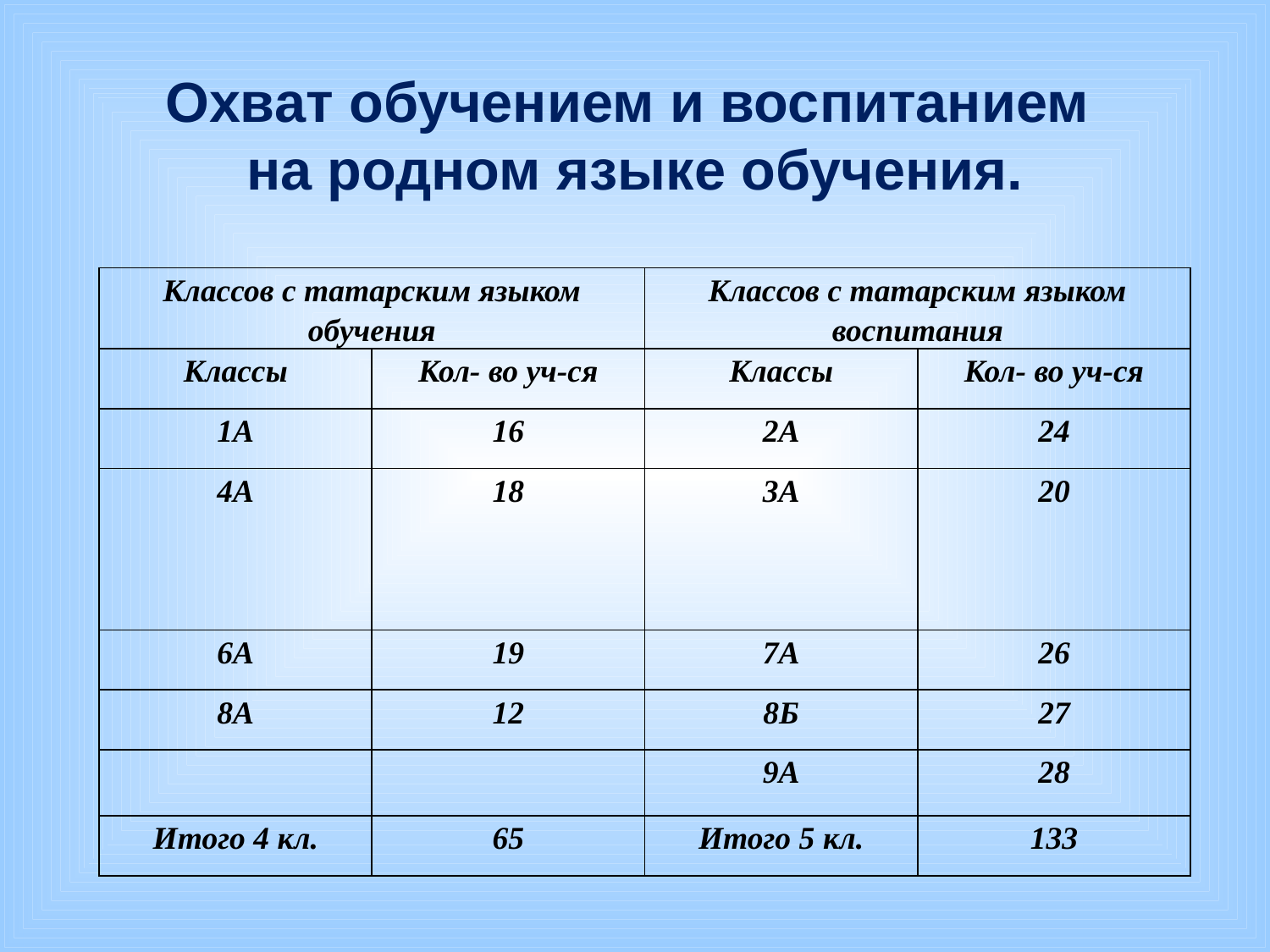

Охват обучением и воспитанием
на родном языке обучения.

| Классов с татарским языком обучения |  | Классов с татарским языком воспитания |  |
| --- | --- | --- | --- |
| Классы | Кол- во уч-ся | Классы | Кол- во уч-ся |
| 1А | 16 | 2А | 24 |
| 4А | 18 | 3А | 20 |
| 6А | 19 | 7А | 26 |
| 8А | 12 | 8Б | 27 |
|  |  | 9А | 28 |
| Итого 4 кл. | 65 | Итого 5 кл. | 133 |